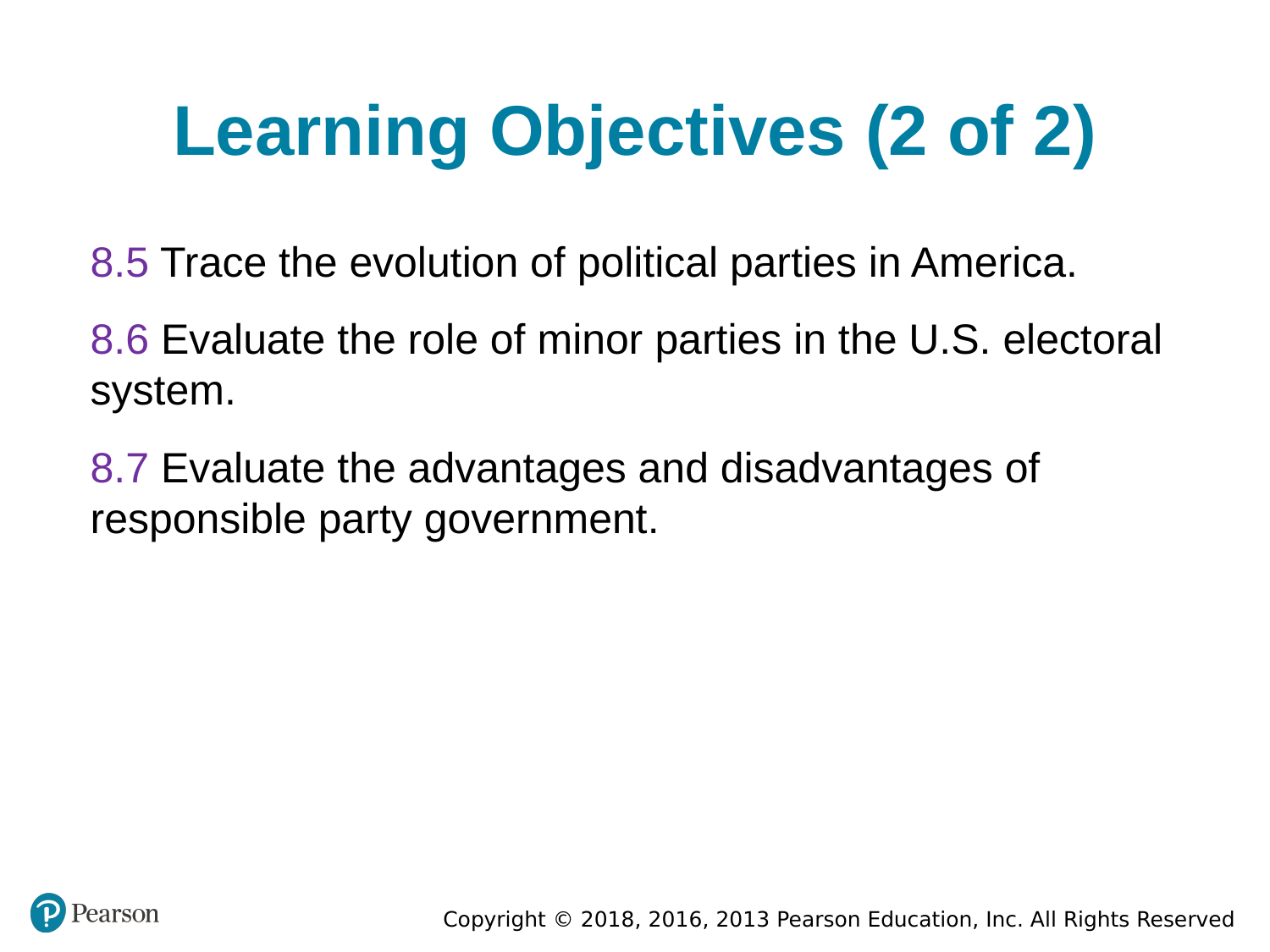

# Learning Objectives (2 of 2)
8.5 Trace the evolution of political parties in America.
8.6 Evaluate the role of minor parties in the U.S. electoral system.
8.7 Evaluate the advantages and disadvantages of responsible party government.